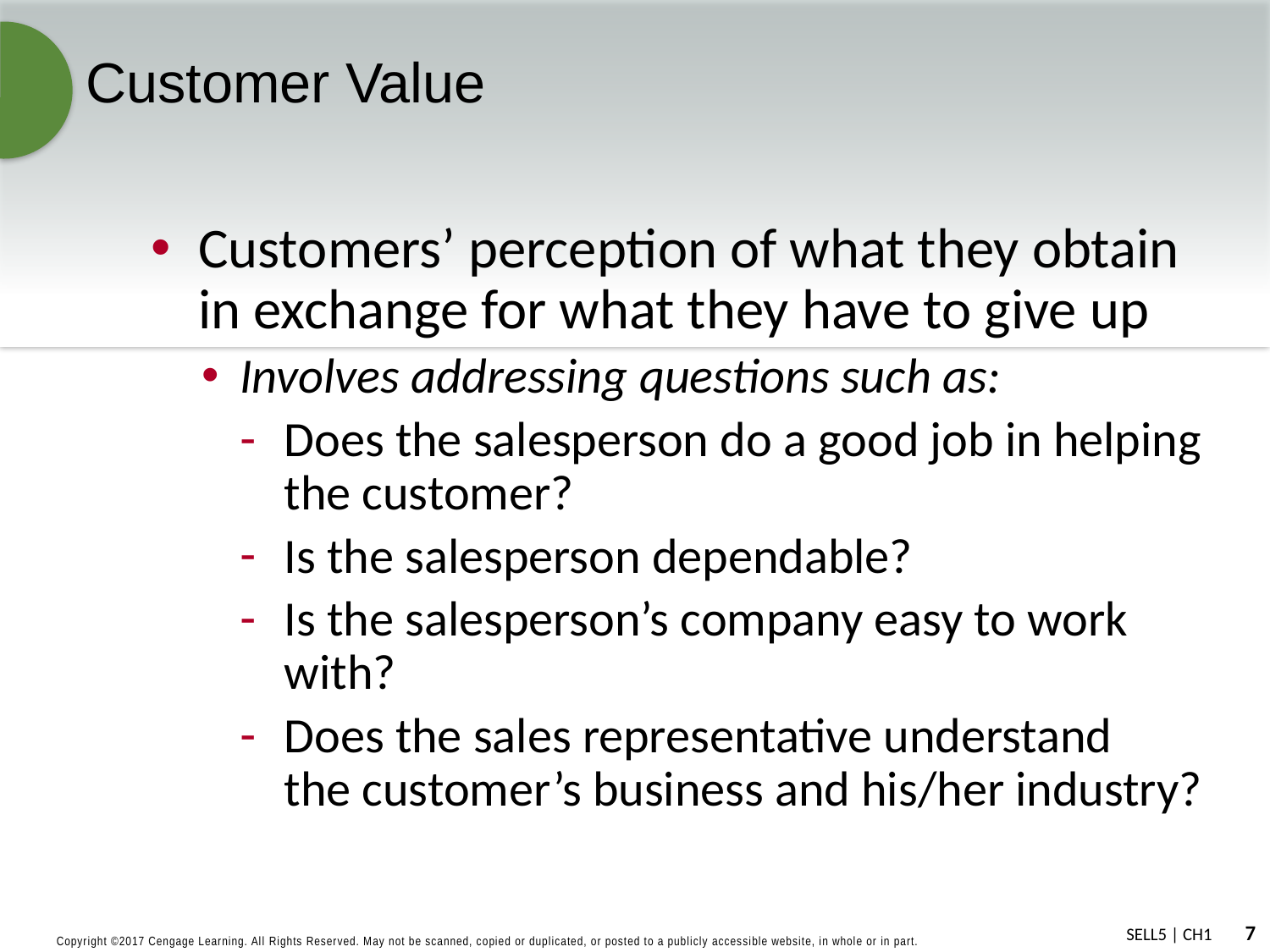

# Customer Value
Customers’ perception of what they obtain in exchange for what they have to give up
Involves addressing questions such as:
Does the salesperson do a good job in helping the customer?
Is the salesperson dependable?
Is the salesperson’s company easy to work with?
Does the sales representative understand
the customer’s business and his/her industry?